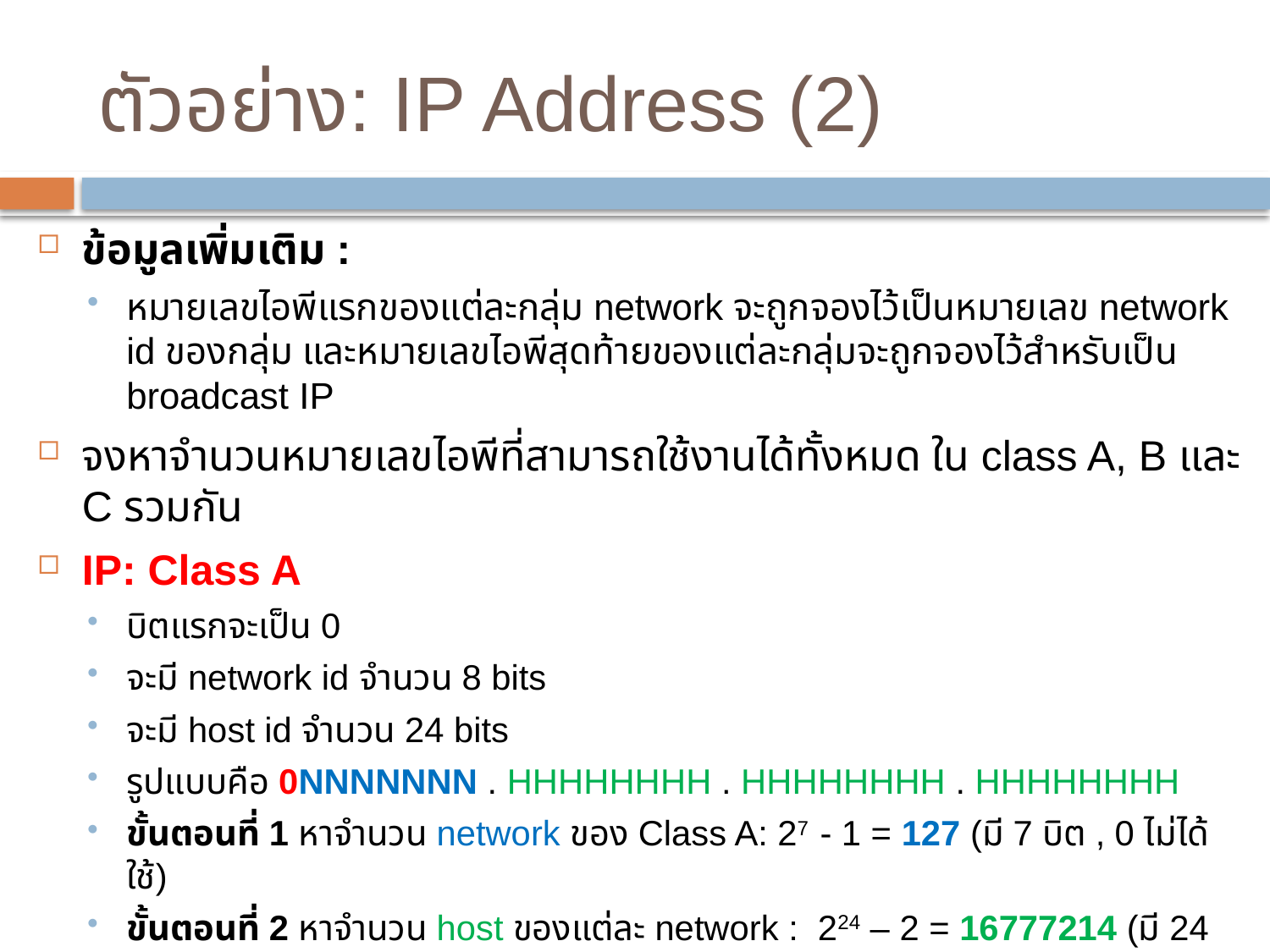

# ตัวอย่าง: IP Address (2)
ข้อมูลเพิ่มเติม :
หมายเลขไอพีแรกของแต่ละกลุ่ม network จะถูกจองไว้เป็นหมายเลข network id ของกลุ่ม และหมายเลขไอพีสุดท้ายของแต่ละกลุ่มจะถูกจองไว้สำหรับเป็น broadcast IP
จงหาจำนวนหมายเลขไอพีที่สามารถใช้งานได้ทั้งหมด ใน class A, B และ C รวมกัน
IP: Class A
บิตแรกจะเป็น 0
จะมี network id จำนวน 8 bits
จะมี host id จำนวน 24 bits
รูปแบบคือ 0NNNNNNN . HHHHHHHH . HHHHHHHH . HHHHHHHH
ขั้นตอนที่ 1 หาจำนวน network ของ Class A: 27  - 1 = 127 (มี 7 บิต , 0 ไม่ได้ใช้)
ขั้นตอนที่ 2 หาจำนวน host ของแต่ละ network :  224 – 2 = 16777214 (มี 24 บิต ใช้ไม่ได้ 2 เลข)
เพราะฉะนั้น Class A มีหมายเลขไอพีที่ใช้ได้ทั้งหมด = 127 x 16777214 = 2,130,706,178